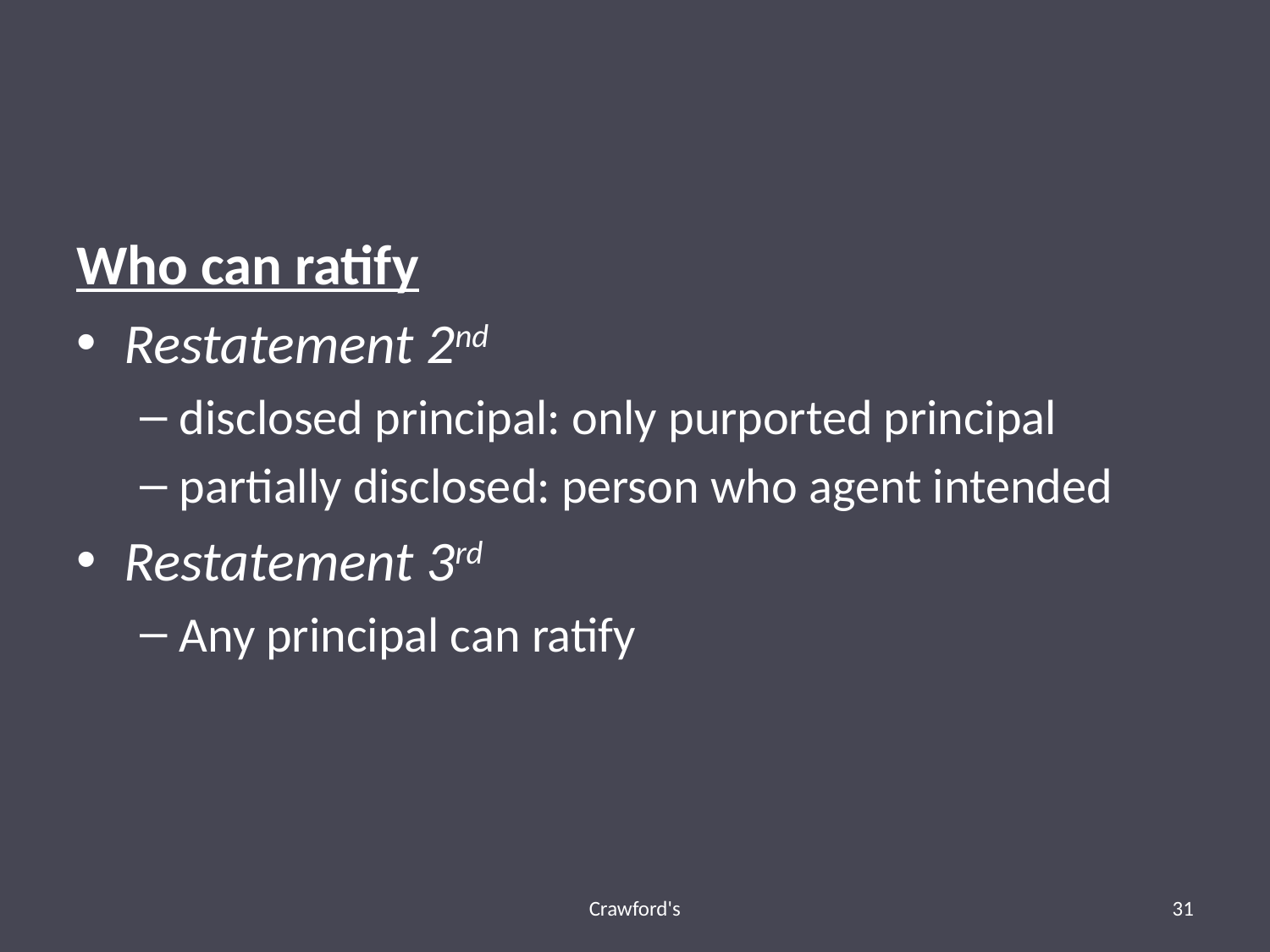

#
Who can ratify
Restatement 2nd
disclosed principal: only purported principal
partially disclosed: person who agent intended
Restatement 3rd
Any principal can ratify

Crawford's
31